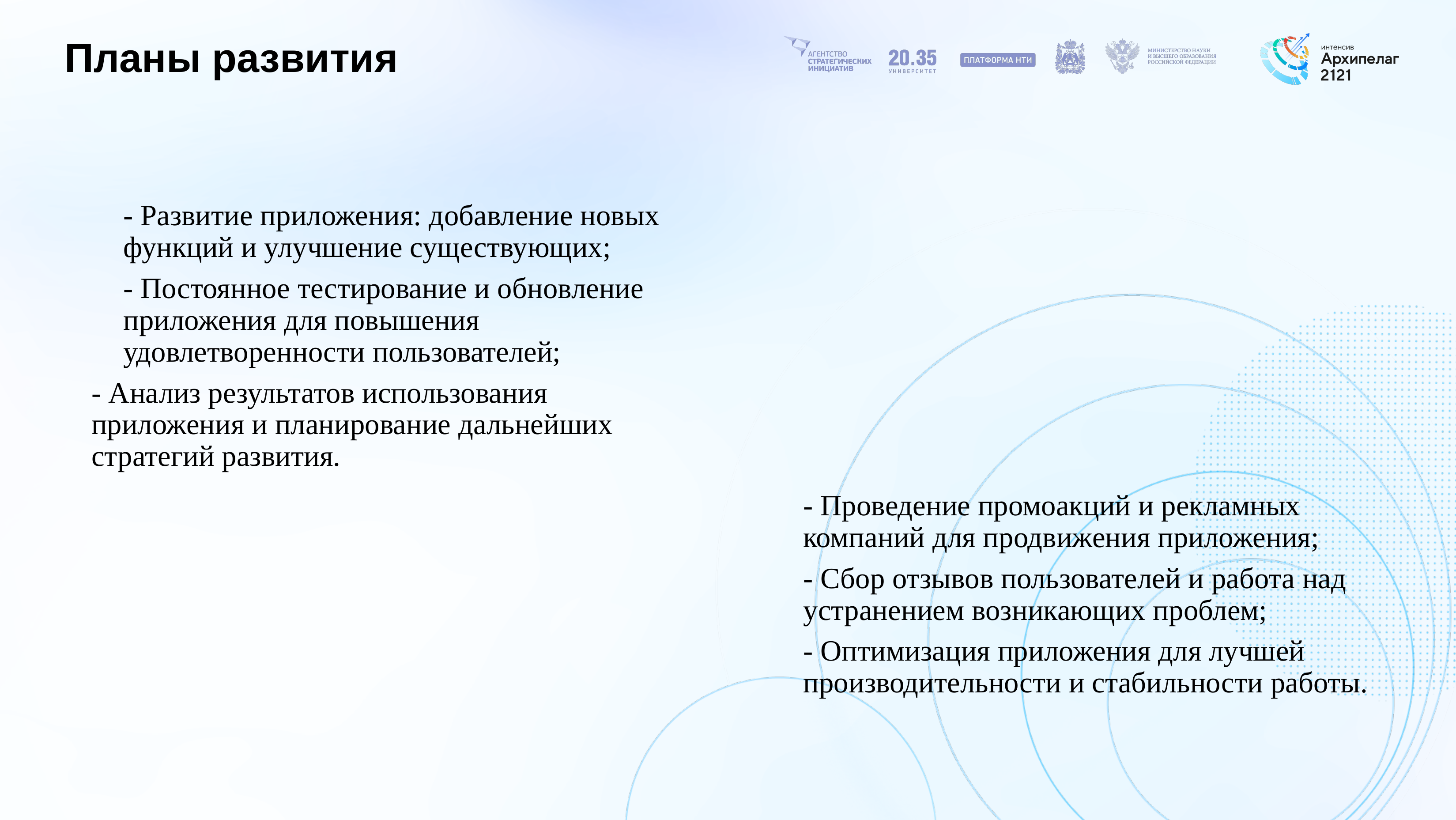

# Планы развития
- Развитие приложения: добавление новых функций и улучшение существующих;
- Постоянное тестирование и обновление приложения для повышения удовлетворенности пользователей;
- Анализ результатов использования приложения и планирование дальнейших стратегий развития.
- Проведение промоакций и рекламных компаний для продвижения приложения;
- Сбор отзывов пользователей и работа над устранением возникающих проблем;
- Оптимизация приложения для лучшей производительности и стабильности работы.